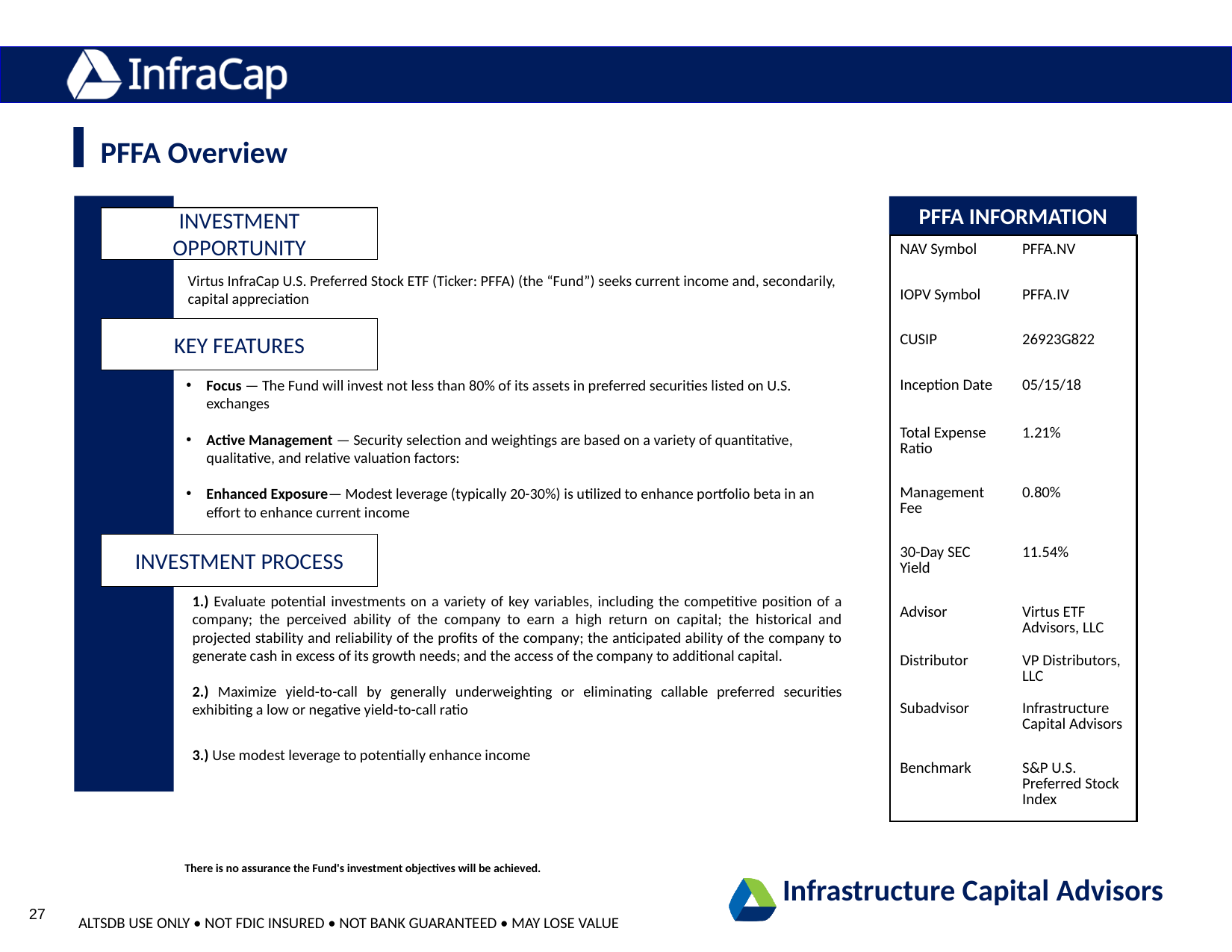

PFFA Overview

PFFA INFORMATION
INVESTMENT OPPORTUNITY

| NAV Symbol | PFFA.NV |
| --- | --- |
| IOPV Symbol | PFFA.IV |
| CUSIP | 26923G822 |
| Inception Date | 05/15/18 |
| Total Expense Ratio | 1.21% |
| Management Fee | 0.80% |
| 30-Day SEC Yield | 11.54% |
| Advisor | Virtus ETF Advisors, LLC |
| Distributor | VP Distributors, LLC |
| Subadvisor | Infrastructure Capital Advisors |
| Benchmark | S&P U.S. Preferred Stock Index |
Virtus InfraCap U.S. Preferred Stock ETF (Ticker: PFFA) (the “Fund”) seeks current income and, secondarily, capital appreciation
KEY FEATURES
Focus — The Fund will invest not less than 80% of its assets in preferred securities listed on U.S. exchanges
Active Management — Security selection and weightings are based on a variety of quantitative, qualitative, and relative valuation factors:

Enhanced Exposure— Modest leverage (typically 20-30%) is utilized to enhance portfolio beta in an effort to enhance current income
INVESTMENT PROCESS
1.) Evaluate potential investments on a variety of key variables, including the competitive position of a company; the perceived ability of the company to earn a high return on capital; the historical and projected stability and reliability of the profits of the company; the anticipated ability of the company to generate cash in excess of its growth needs; and the access of the company to additional capital.
2.) Maximize yield-to-call by generally underweighting or eliminating callable preferred securities exhibiting a low or negative yield-to-call ratio
3.) Use modest leverage to potentially enhance income
There is no assurance the Fund's investment objectives will be achieved.
Infrastructure Capital Advisors
27
ALTSDB USE ONLY • NOT FDIC INSURED • NOT BANK GUARANTEED • MAY LOSE VALUE